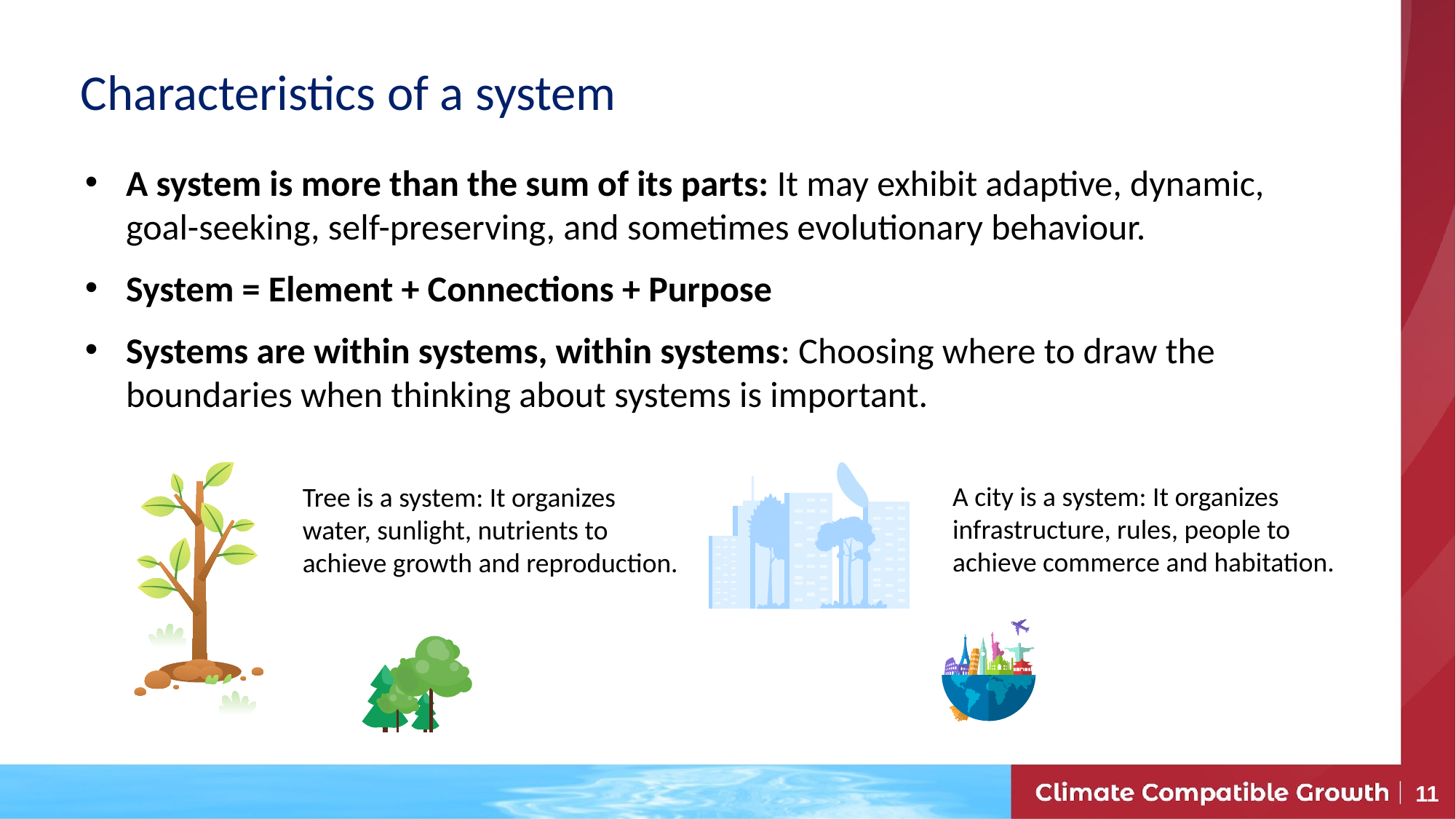

# Characteristics of a system
A system is more than the sum of its parts: It may exhibit adaptive, dynamic, goal-seeking, self-preserving, and sometimes evolutionary behaviour.
System = Element + Connections + Purpose
Systems are within systems, within systems: Choosing where to draw the boundaries when thinking about systems is important.

A city is a system: It organizes infrastructure, rules, people to achieve commerce and habitation.
Tree is a system: It organizes water, sunlight, nutrients to achieve growth and reproduction.

11